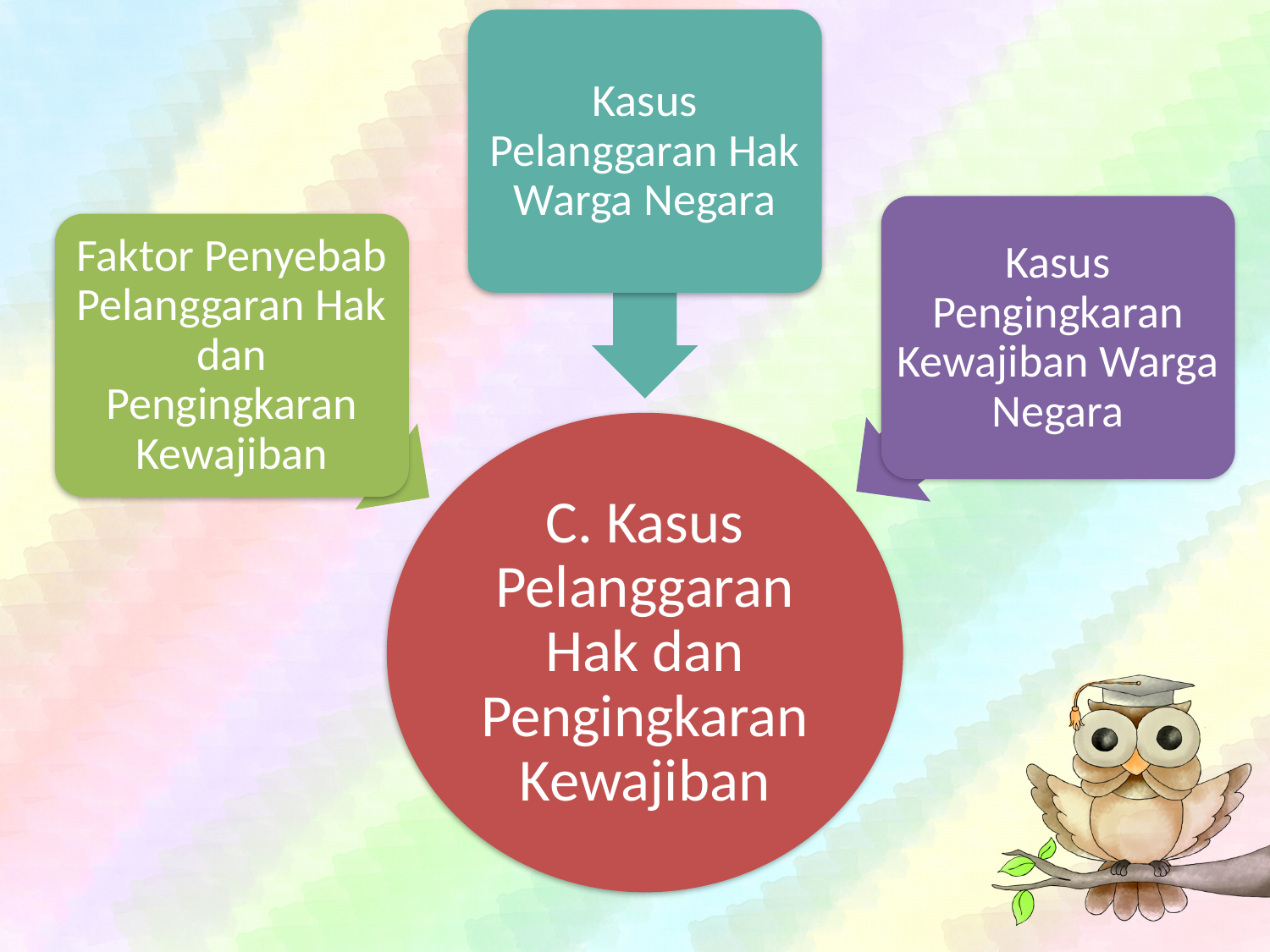

C. Kasus Pelanggaran Hak dan Pengingkaran Kewajiban
Faktor Penyebab Pelanggaran Hak dan Pengingkaran Kewajiban
Kasus Pelanggaran Hak Warga Negara
Kasus Pengingkaran Kewajiban Warga Negara